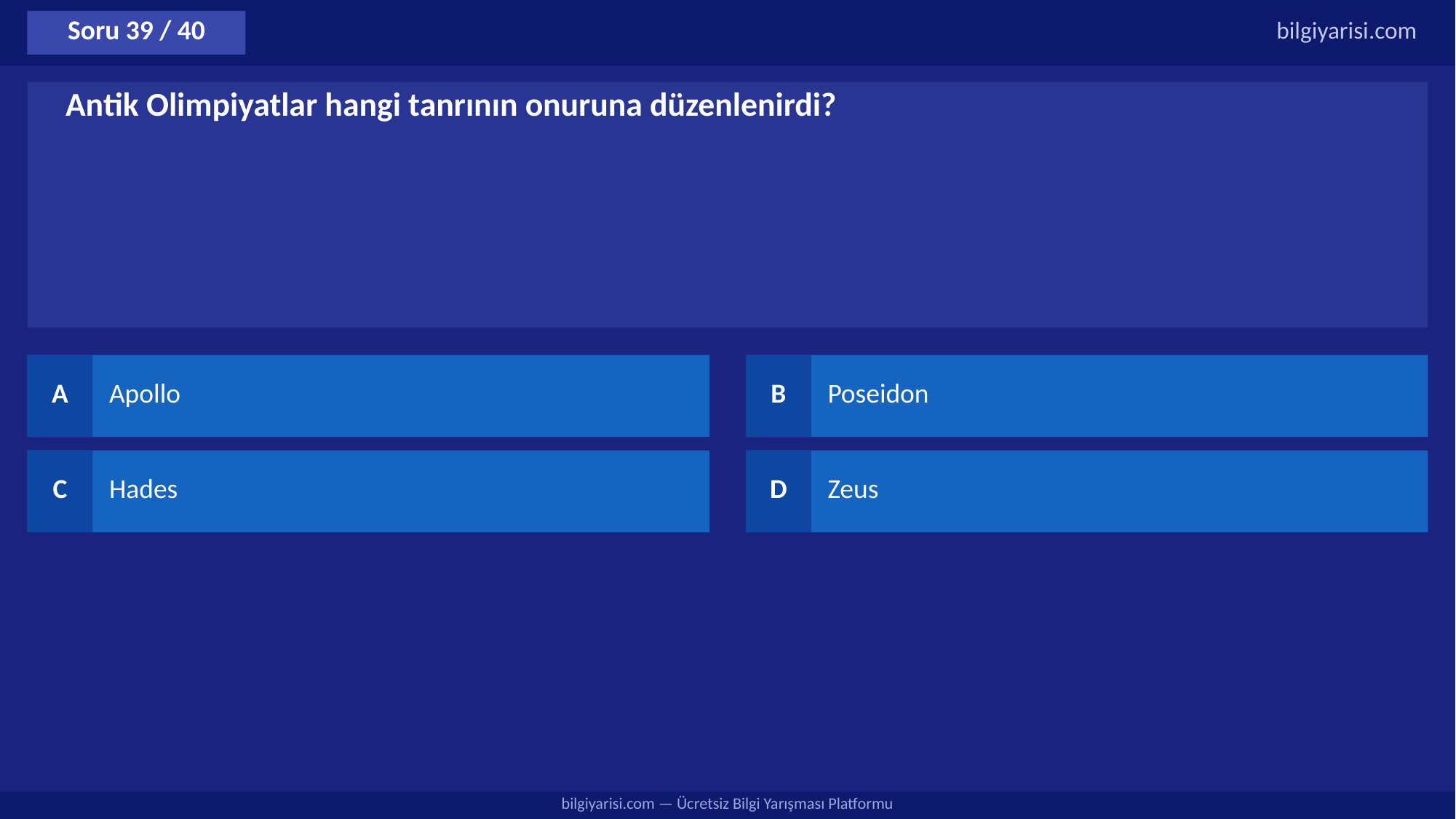

Soru 39 / 40
bilgiyarisi.com

Antik Olimpiyatlar hangi tanrının onuruna düzenlenirdi?

A
Apollo

B
Poseidon

C
Hades

D
Zeus
bilgiyarisi.com — Ücretsiz Bilgi Yarışması Platformu